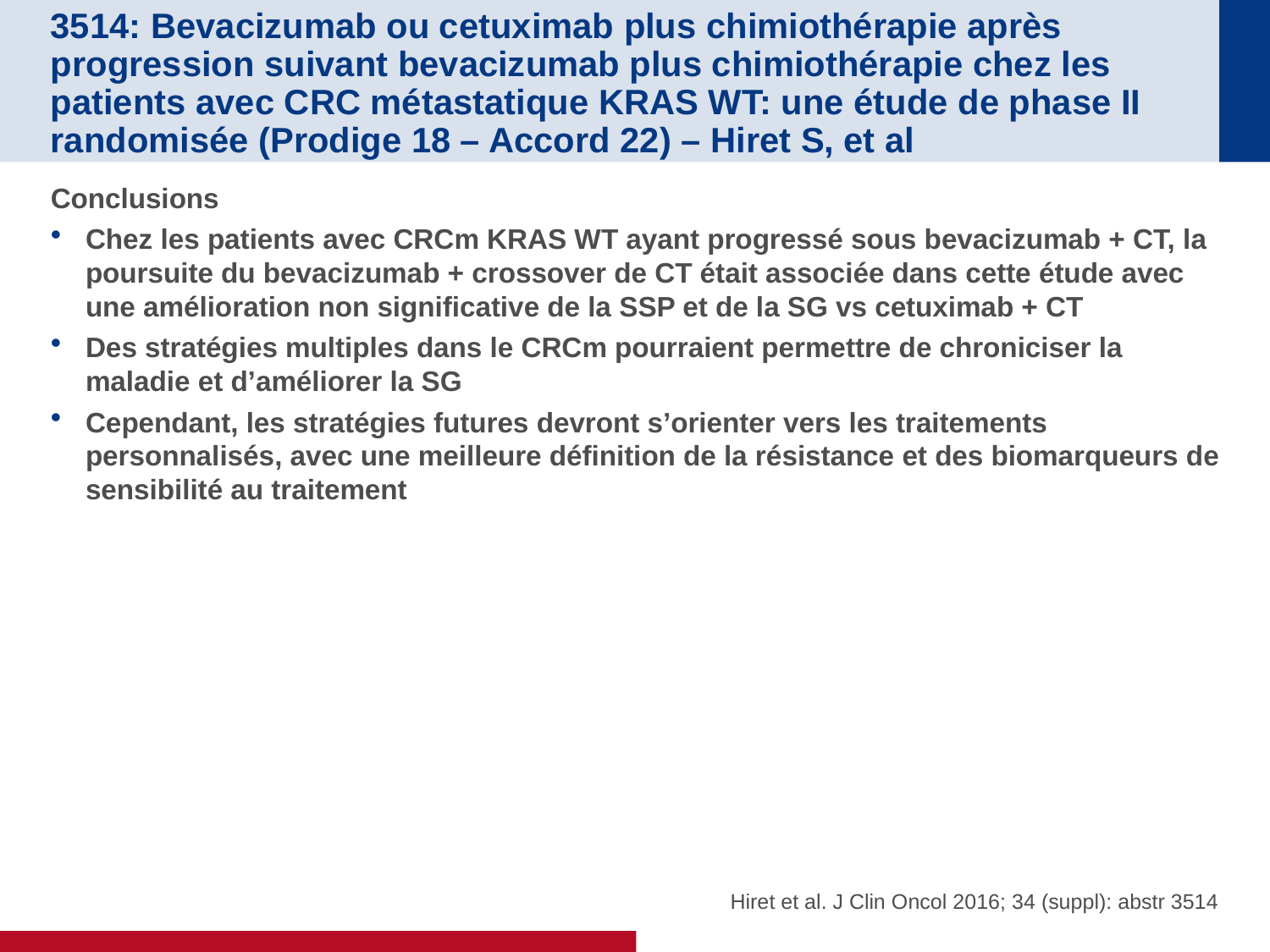

# 3514: Bevacizumab ou cetuximab plus chimiothérapie après progression suivant bevacizumab plus chimiothérapie chez les patients avec CRC métastatique KRAS WT: une étude de phase II randomisée (Prodige 18 – Accord 22) – Hiret S, et al
Conclusions
Chez les patients avec CRCm KRAS WT ayant progressé sous bevacizumab + CT, la poursuite du bevacizumab + crossover de CT était associée dans cette étude avec une amélioration non significative de la SSP et de la SG vs cetuximab + CT
Des stratégies multiples dans le CRCm pourraient permettre de chroniciser la maladie et d’améliorer la SG
Cependant, les stratégies futures devront s’orienter vers les traitements personnalisés, avec une meilleure définition de la résistance et des biomarqueurs de sensibilité au traitement
Hiret et al. J Clin Oncol 2016; 34 (suppl): abstr 3514